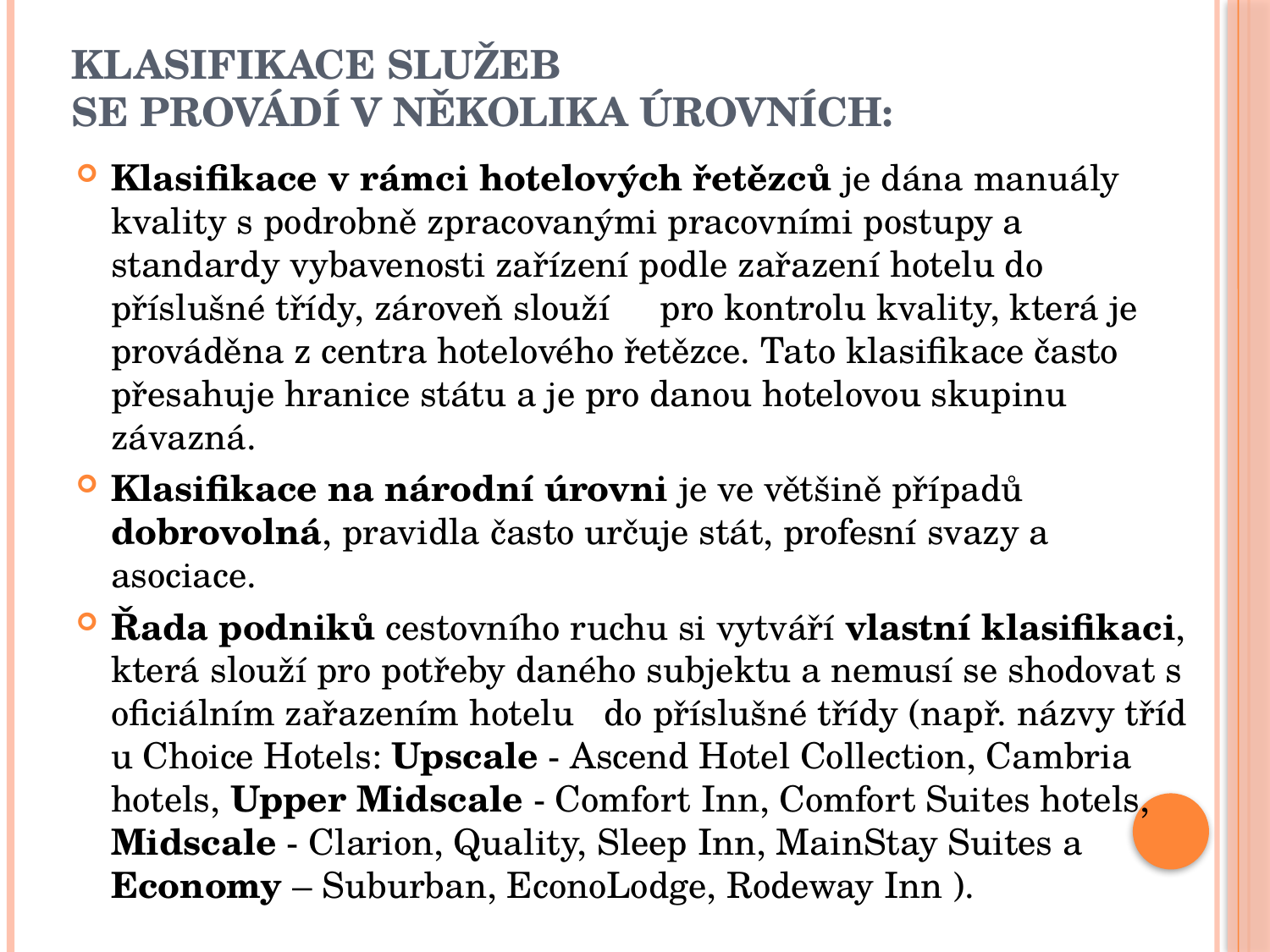

# Klasifikace služeb se provádí v několika úrovních:
Klasifikace v rámci hotelových řetězců je dána manuály kvality s podrobně zpracovanými pracovními postupy a standardy vybavenosti zařízení podle zařazení hotelu do příslušné třídy, zároveň slouží     pro kontrolu kvality, která je prováděna z centra hotelového řetězce. Tato klasifikace často přesahuje hranice státu a je pro danou hotelovou skupinu závazná.
Klasifikace na národní úrovni je ve většině případů dobrovolná, pravidla často určuje stát, profesní svazy a asociace.
Řada podniků cestovního ruchu si vytváří vlastní klasifikaci, která slouží pro potřeby daného subjektu a nemusí se shodovat s oficiálním zařazením hotelu   do příslušné třídy (např. názvy tříd u Choice Hotels: Upscale - Ascend Hotel Collection, Cambria hotels, Upper Midscale - Comfort Inn, Comfort Suites hotels, Midscale - Clarion, Quality, Sleep Inn, MainStay Suites a Economy – Suburban, EconoLodge, Rodeway Inn ).